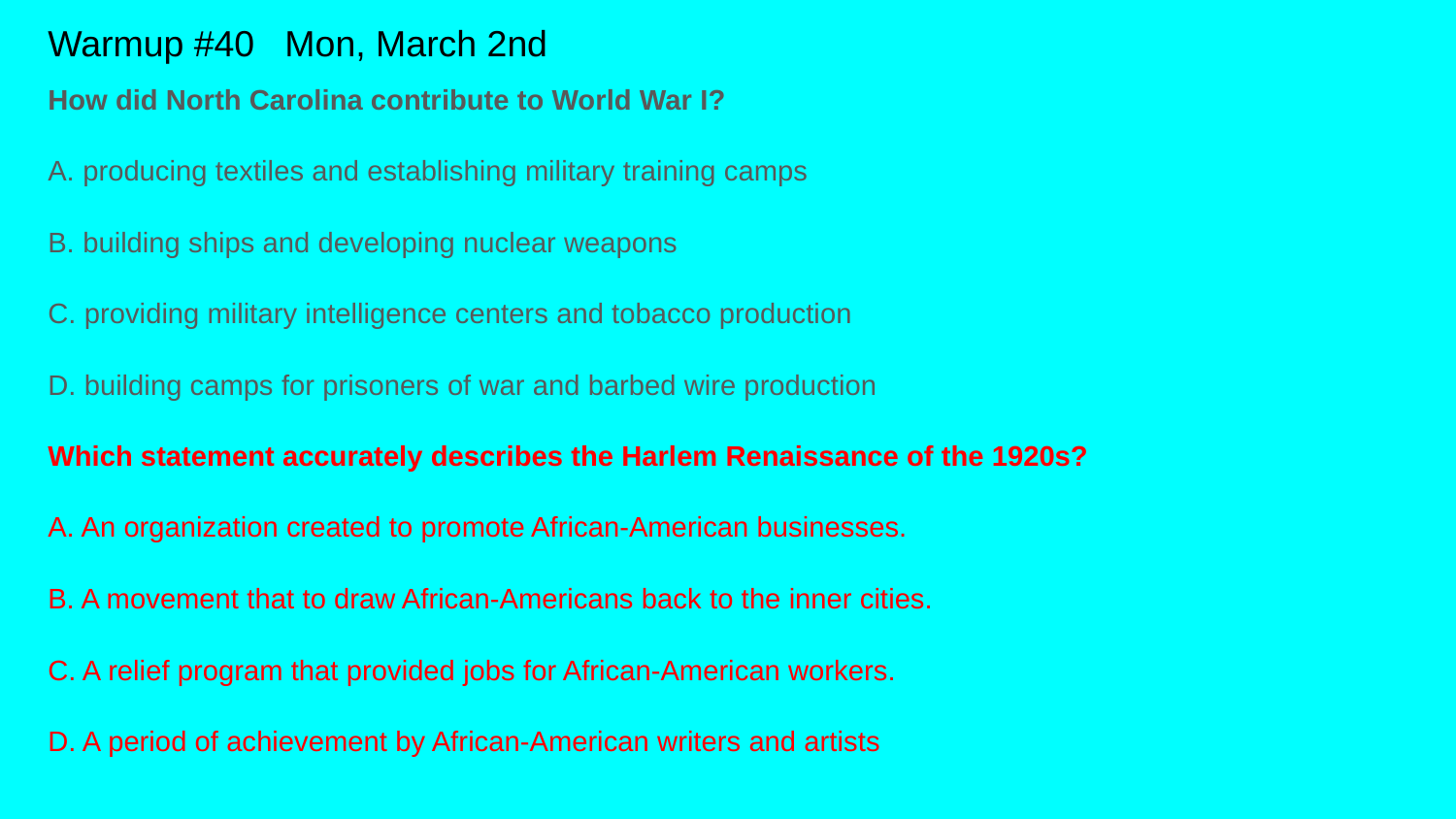

# Warmup #40   Mon, March 2nd
How did North Carolina contribute to World War I?
A. producing textiles and establishing military training camps
B. building ships and developing nuclear weapons
C. providing military intelligence centers and tobacco production
D. building camps for prisoners of war and barbed wire production
Which statement accurately describes the Harlem Renaissance of the 1920s?
A. An organization created to promote African-American businesses.
B. A movement that to draw African-Americans back to the inner cities.
C. A relief program that provided jobs for African-American workers.
D. A period of achievement by African-American writers and artists